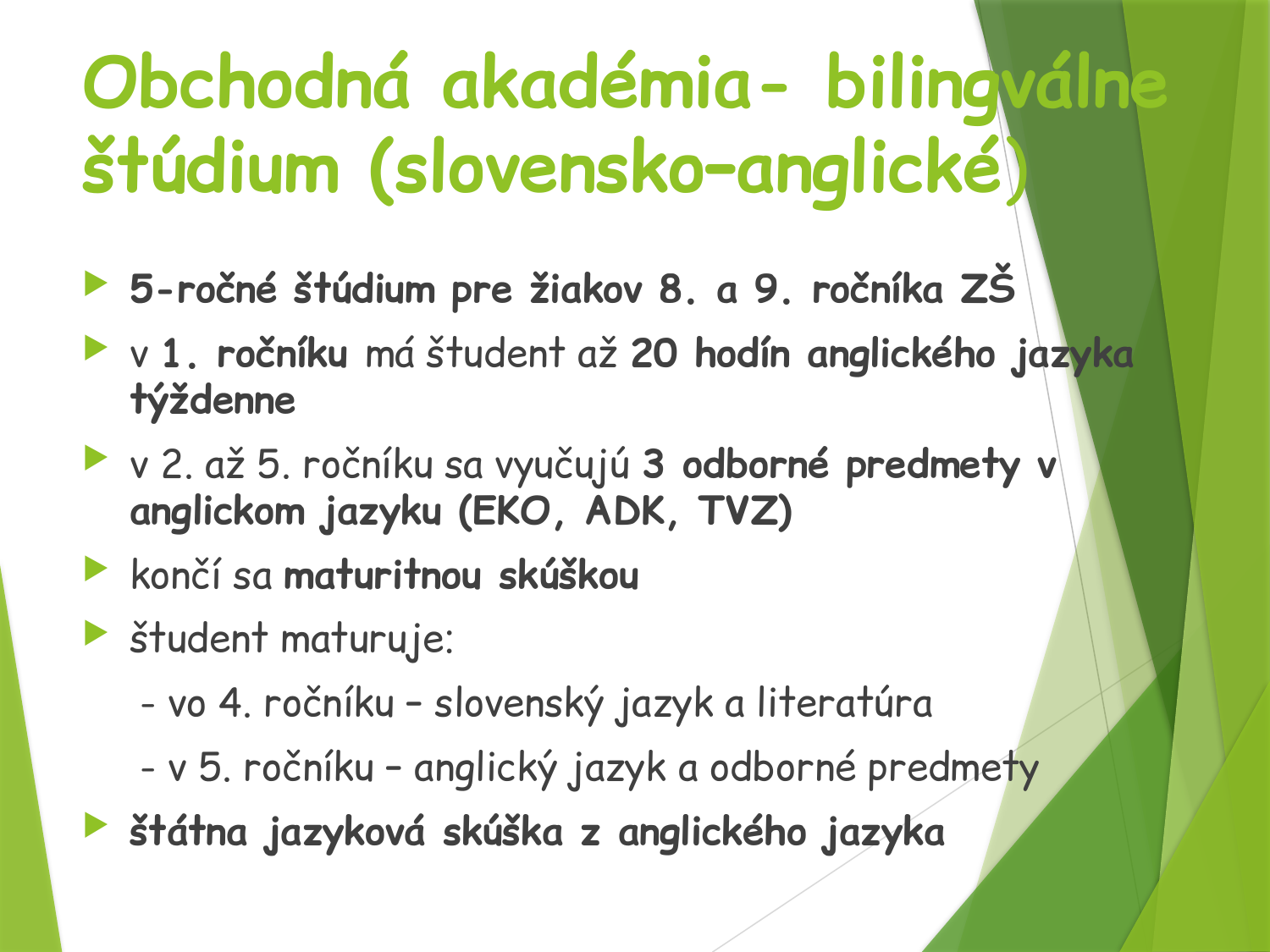

# Obchodná akadémia- bilingválne štúdium (slovensko–anglické)
5-ročné štúdium pre žiakov 8. a 9. ročníka ZŠ
v 1. ročníku má študent až 20 hodín anglického jazyka týždenne
v 2. až 5. ročníku sa vyučujú 3 odborné predmety v anglickom jazyku (EKO, ADK, TVZ)
končí sa maturitnou skúškou
študent maturuje:
     - vo 4. ročníku – slovenský jazyk a literatúra
     - v 5. ročníku – anglický jazyk a odborné predmety
štátna jazyková skúška z anglického jazyka